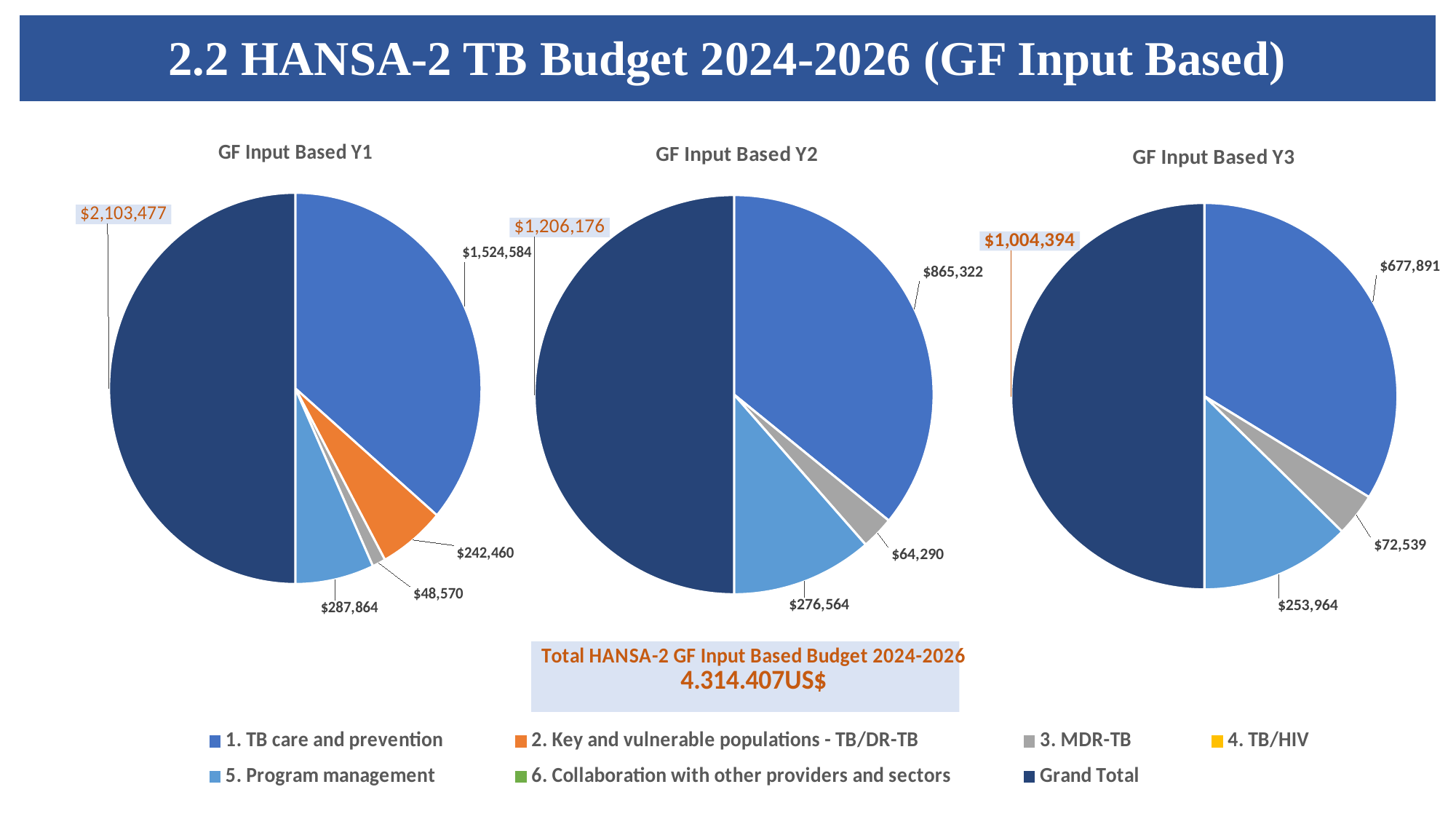

| 2.2 HANSA-2 TB Budget 2024-2026 (GF Input Based) |
| --- |

### Chart:

| Category | GF Input Based Y1 |
|---|---|
| 1. TB care and prevention | 1524583.675 |
| 2. Key and vulnerable populations - TB/DR-TB | 242460.0 |
| 3. MDR-TB | 48569.525 |
| 4. TB/HIV | 0.0 |
| 5. Program management | 287864.0 |
| 6. Collaboration with other providers and sectors | 0.0 |
| Grand Total | 2103477.2 |

### Chart:

| Category | GF Input Based Y3 |
|---|---|
| 1. TB care and prevention | 677891.135 |
| 2. Key and vulnerable populations - TB/DR-TB | 0.0 |
| 3. MDR-TB | 72538.835 |
| 4. TB/HIV | 0.0 |
| 5. Program management | 253964.0 |
| 6. Collaboration with other providers and sectors | 0.0 |
| Grand Total | 1004393.97 |

### Chart:

| Category | GF Input Based Y2 |
|---|---|
| 1. TB care and prevention | 865322.47 |
| 2. Key and vulnerable populations - TB/DR-TB | 0.0 |
| 3. MDR-TB | 64289.75 |
| 4. TB/HIV | 0.0 |
| 5. Program management | 276564.0 |
| 6. Collaboration with other providers and sectors | 0.0 |
| Grand Total | 1206176.22 |